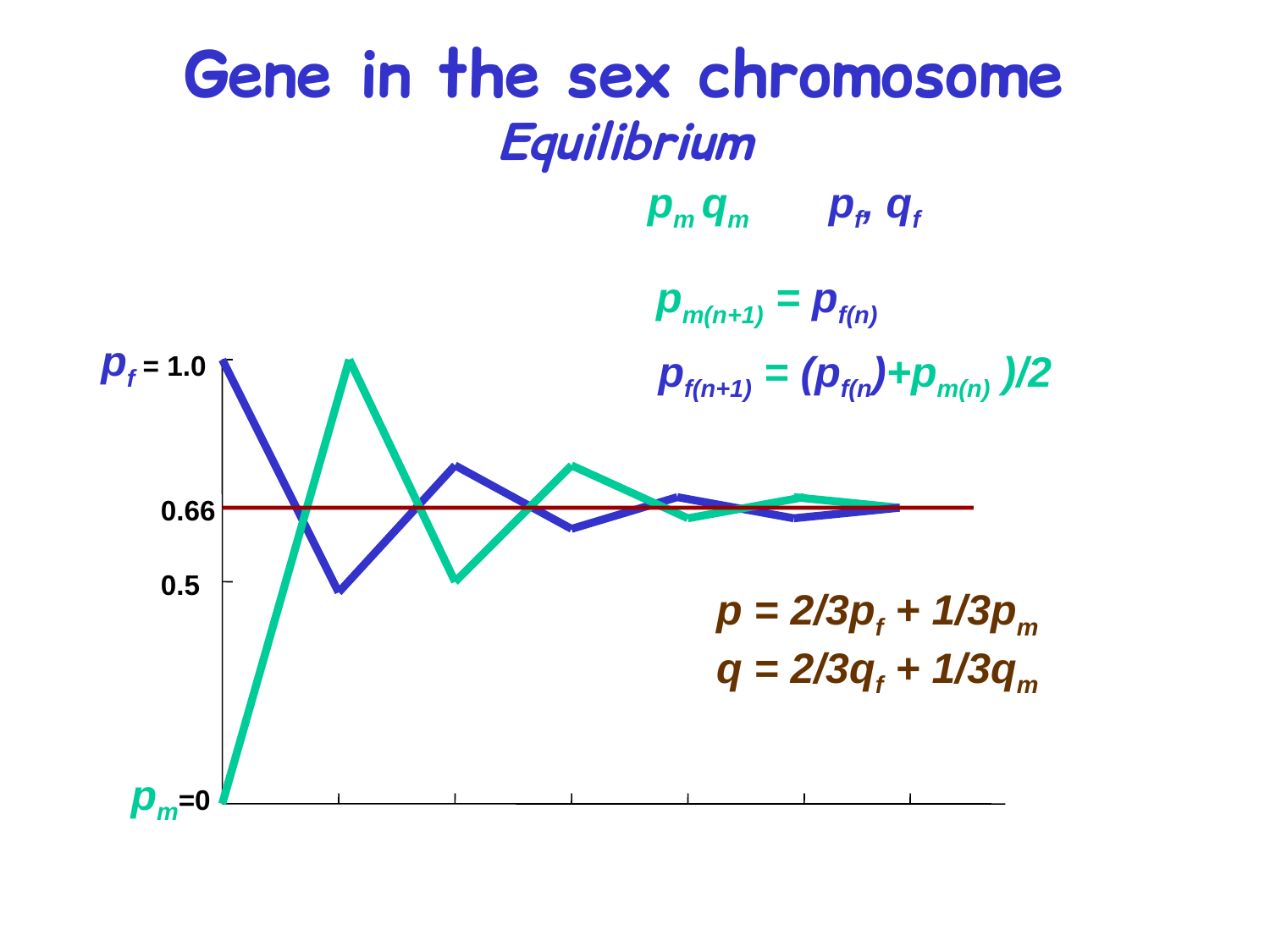

# Gene in the sex chromosome Equilibrium
pm qm
pf, qf
pm(n+1) = pf(n)
pf = 1.0
pf(n+1) = (pf(n)+pm(n) )/2

0.66

0.5
p = 2/3pf + 1/3pm
q = 2/3qf + 1/3qm

pm=0